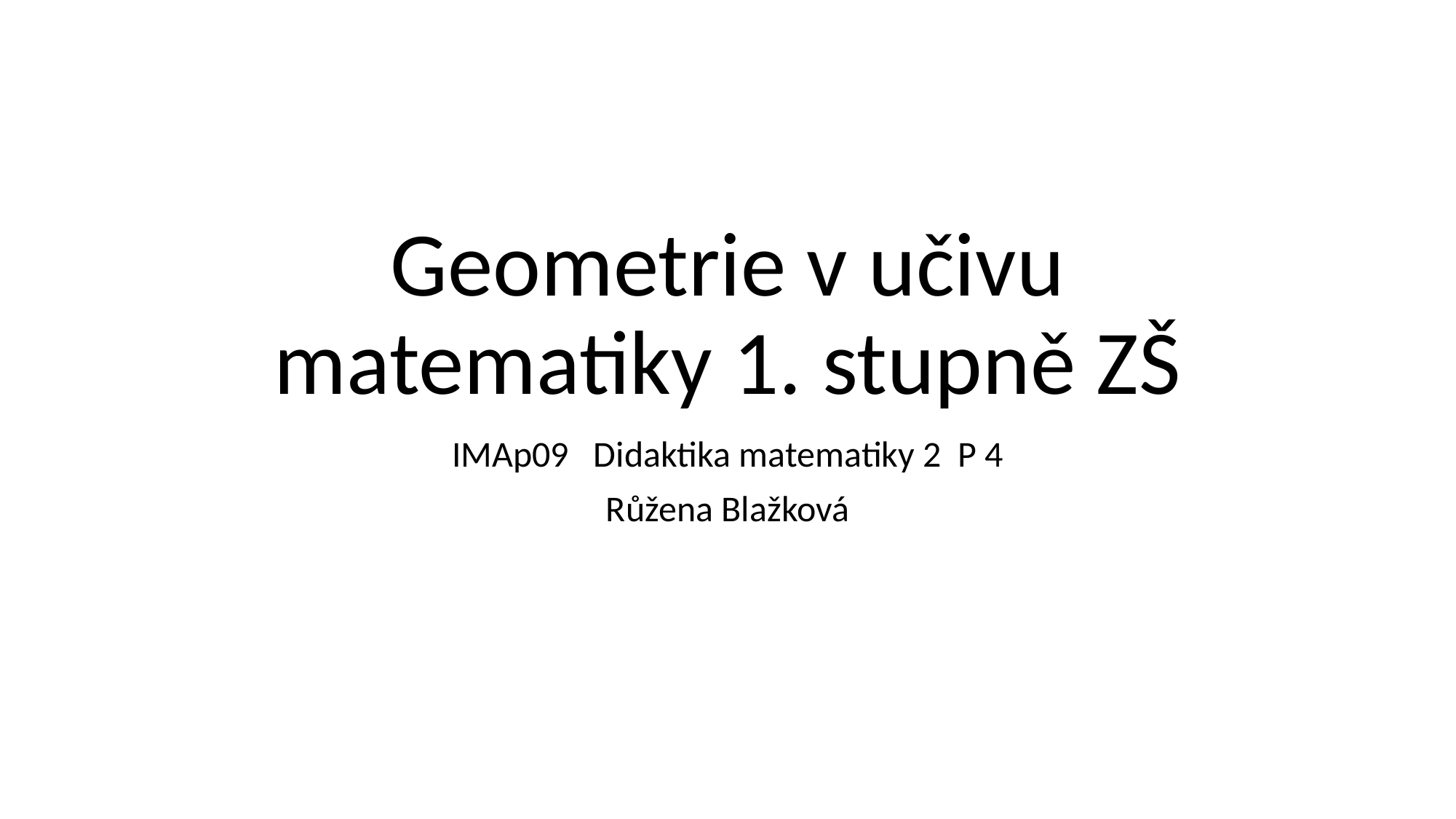

# Geometrie v učivu matematiky 1. stupně ZŠ
IMAp09   Didaktika matematiky 2  P 4
Růžena Blažková